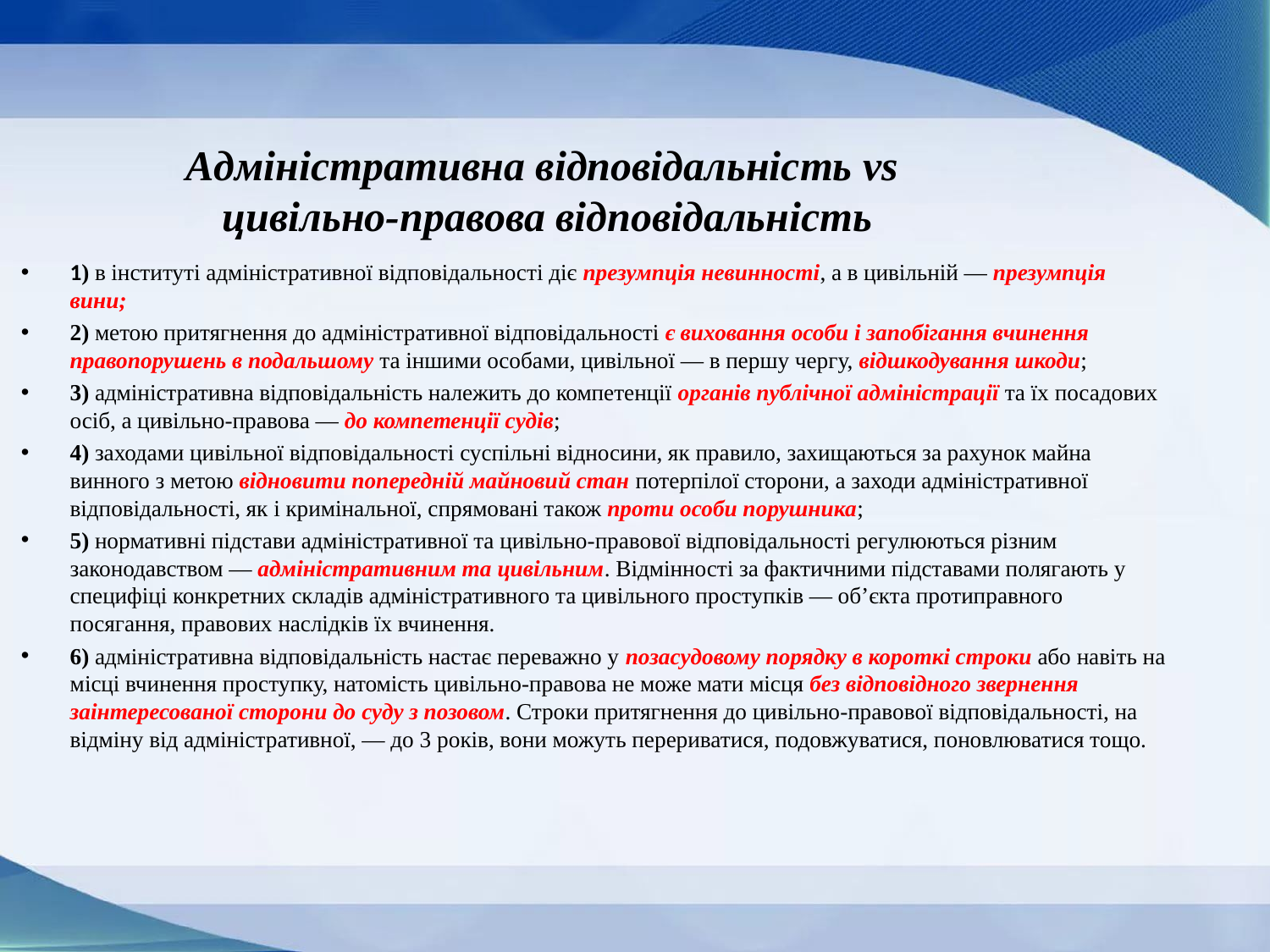

# Адміністративна відповідальність vs цивільно-правова відповідальність
1) в інституті адміністративної відповідальності діє презумпція невинності, а в цивільній — презумпція вини;
2) метою притягнення до адміністративної відповідальності є виховання особи і запобігання вчинення правопорушень в подальшому та іншими особами, цивільної — в першу чергу, відшкодування шкоди;
3) адміністративна відповідальність належить до компетенції органів публічної адміністрації та їх посадових осіб, а цивільно-правова — до компетенції судів;
4) заходами цивільної відповідальності суспільні відносини, як правило, захищаються за рахунок майна винного з метою відновити попередній майновий стан потерпілої сторони, а заходи адміністративної відповідальності, як і кримінальної, спрямовані також проти особи порушника;
5) нормативні підстави адміністративної та цивільно-правової відповідальності регулюються різним законодавством — адміністративним та цивільним. Відмінності за фактичними підставами полягають у специфіці конкретних складів адміністративного та цивільного проступків — об’єкта протиправного посягання, правових наслідків їх вчинення.
6) адміністративна відповідальність настає переважно у позасудовому порядку в короткі строки або навіть на місці вчинення проступку, натомість цивільно-правова не може мати місця без відповідного звернення заінтересованої сторони до суду з позовом. Строки притягнення до цивільно-правової відповідальності, на відміну від адміністративної, — до 3 років, вони можуть перериватися, подовжуватися, поновлюватися тощо.